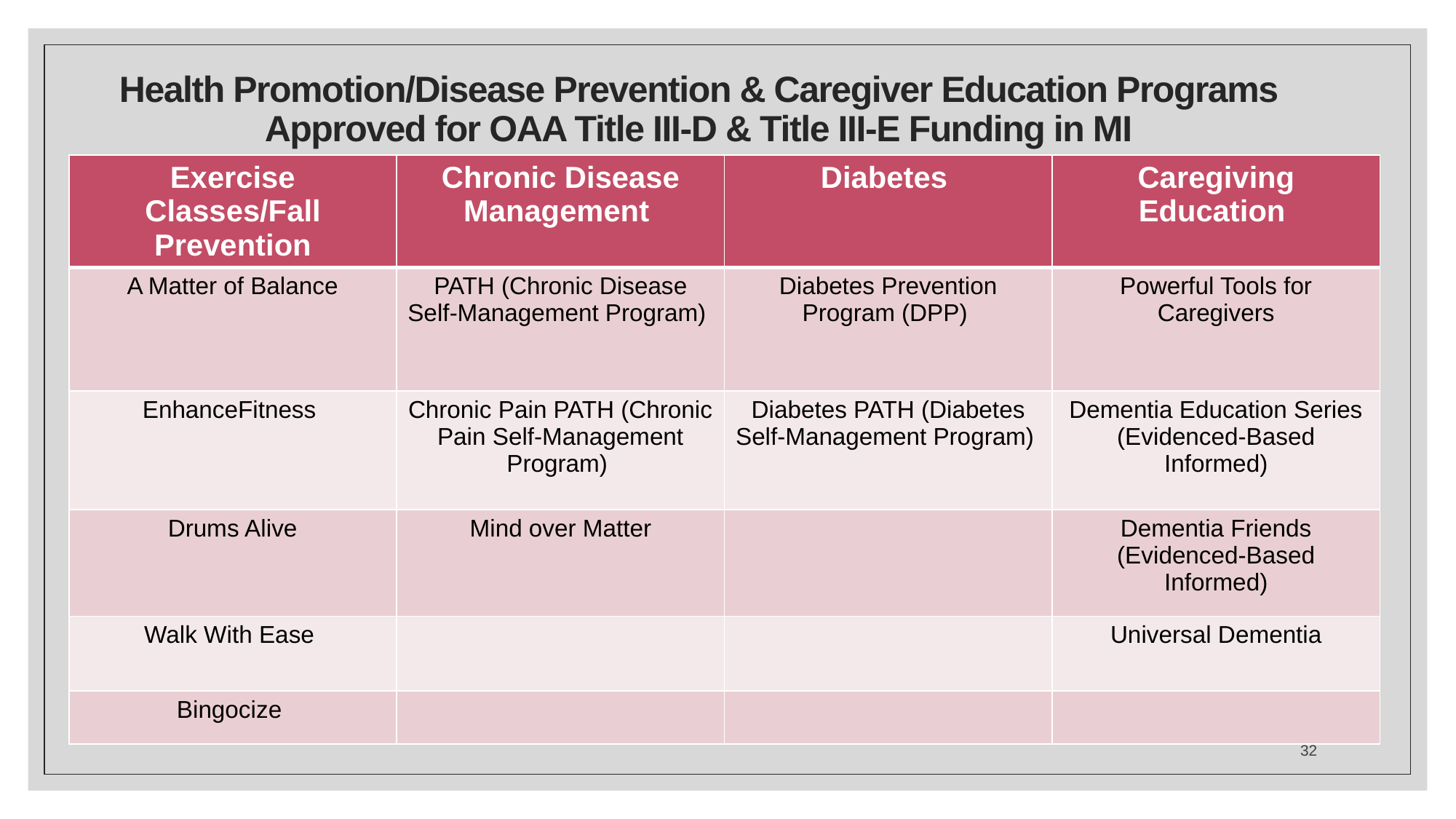

# Health Promotion/Disease Prevention & Caregiver Education Programs Approved for OAA Title III-D & Title III-E Funding in MI
| Exercise Classes/Fall Prevention | Chronic Disease Management | Diabetes | Caregiving Education |
| --- | --- | --- | --- |
| A Matter of Balance | PATH (Chronic Disease Self-Management Program) | Diabetes Prevention Program (DPP) | Powerful Tools for Caregivers |
| EnhanceFitness | Chronic Pain PATH (Chronic Pain Self-Management Program) | Diabetes PATH (Diabetes Self-Management Program) | Dementia Education Series​ (Evidenced-Based Informed) |
| Drums Alive | Mind over Matter |  | Dementia Friends​ (Evidenced-Based Informed) |
| Walk With Ease |  |  | Universal Dementia |
| Bingocize |  |  |  |
32